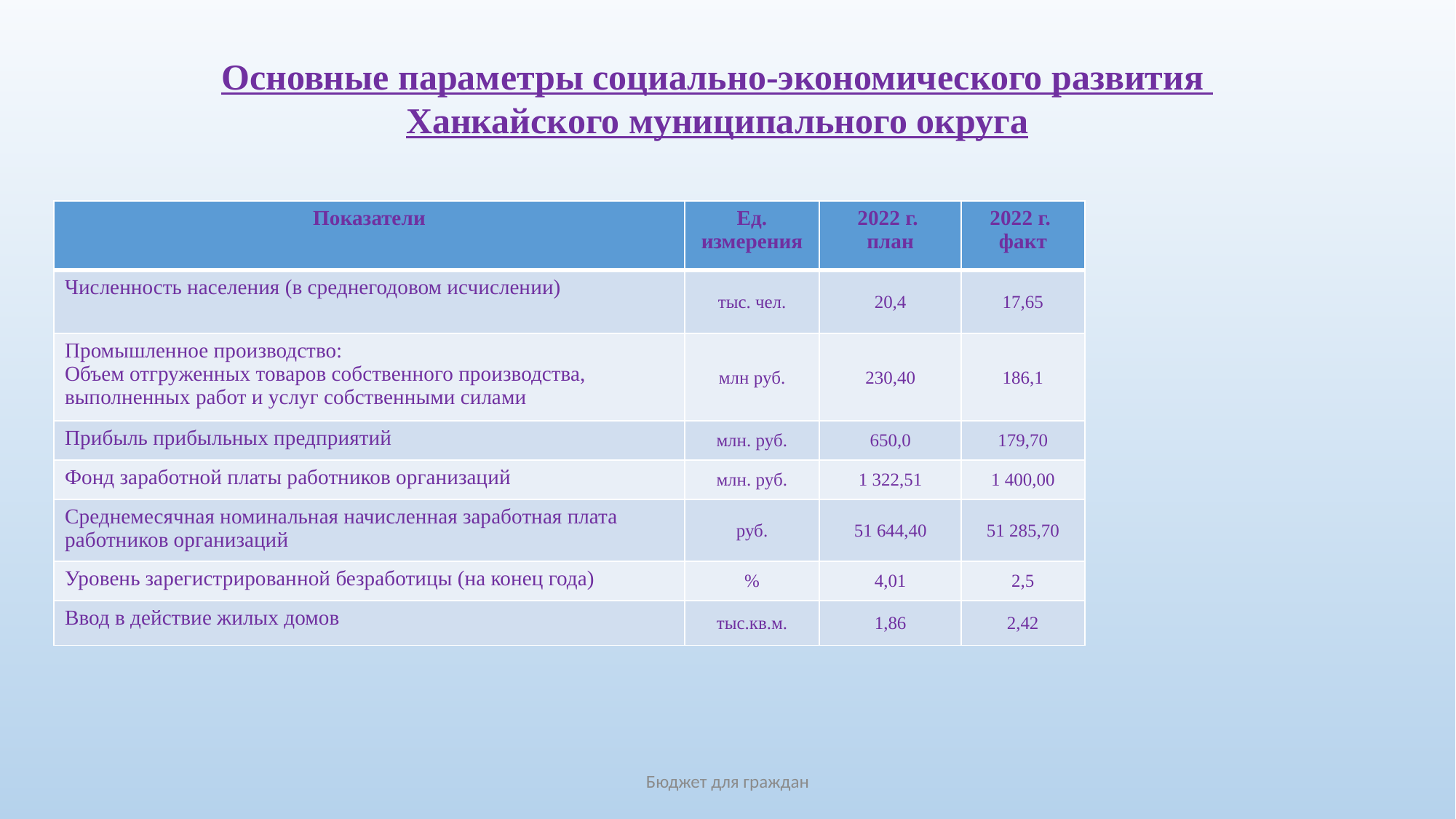

Основные параметры социально-экономического развития
Ханкайского муниципального округа
| Показатели | Ед. измерения | 2022 г. план | 2022 г. факт |
| --- | --- | --- | --- |
| Численность населения (в среднегодовом исчислении) | тыс. чел. | 20,4 | 17,65 |
| Промышленное производство: Объем отгруженных товаров собственного производства, выполненных работ и услуг собственными силами | млн руб. | 230,40 | 186,1 |
| Прибыль прибыльных предприятий | млн. руб. | 650,0 | 179,70 |
| Фонд заработной платы работников организаций | млн. руб. | 1 322,51 | 1 400,00 |
| Среднемесячная номинальная начисленная заработная плата работников организаций | руб. | 51 644,40 | 51 285,70 |
| Уровень зарегистрированной безработицы (на конец года) | % | 4,01 | 2,5 |
| Ввод в действие жилых домов | тыс.кв.м. | 1,86 | 2,42 |
Бюджет для граждан